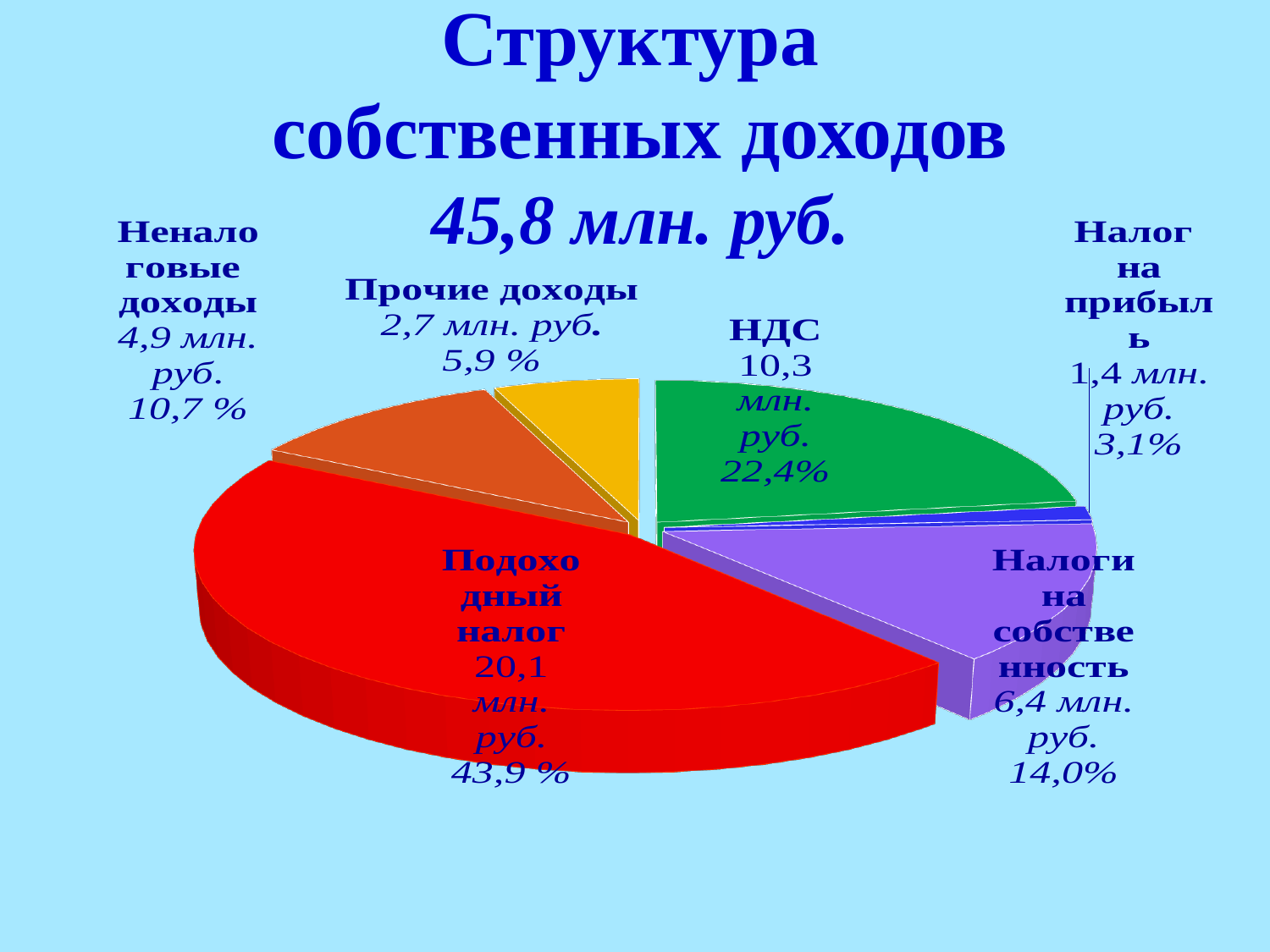

# Структура собственных доходов 45,8 млн. руб.

[unsupported chart]